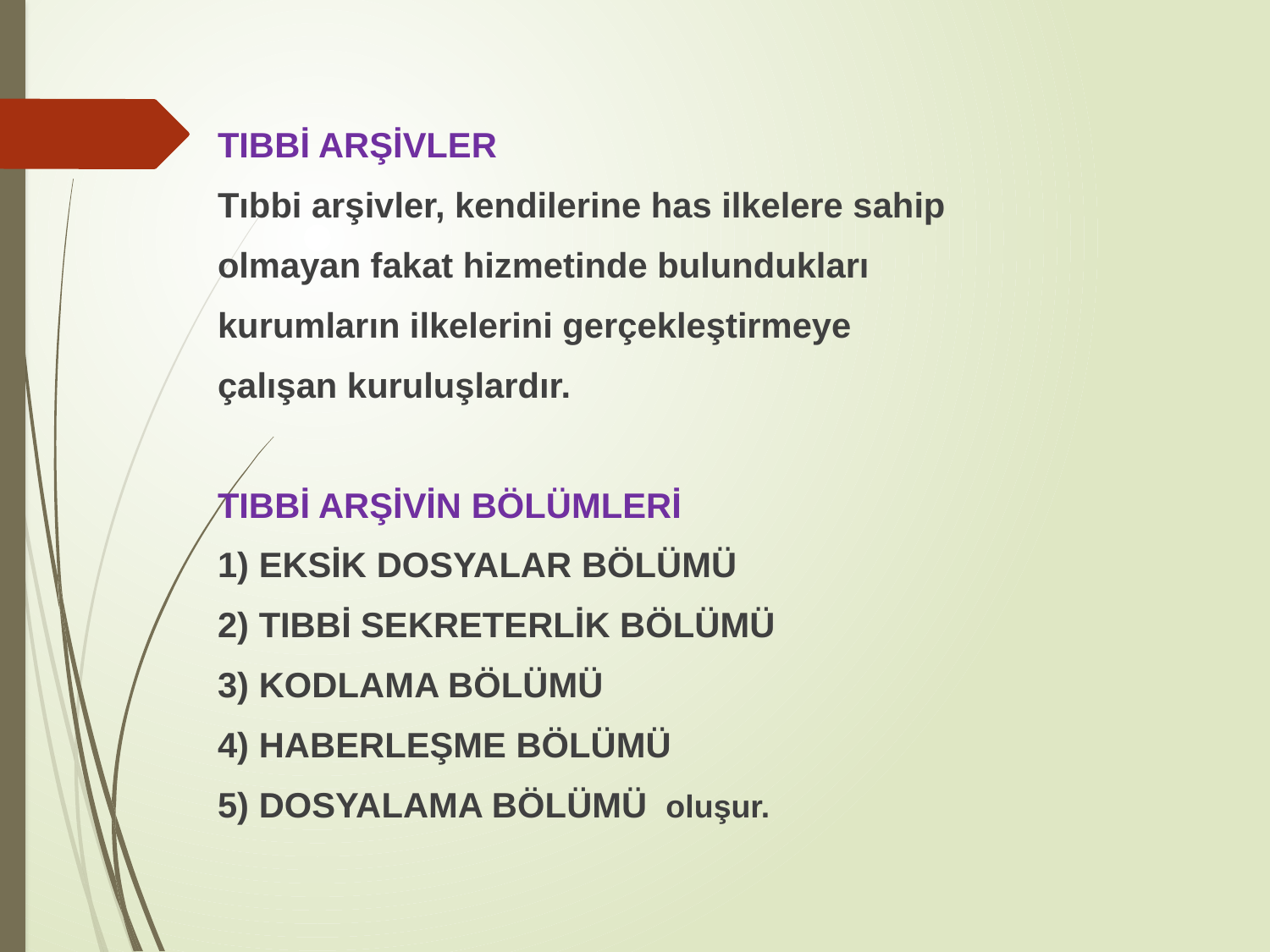

TIBBİ ARŞİVLER
Tıbbi arşivler, kendilerine has ilkelere sahip
olmayan fakat hizmetinde bulundukları
kurumların ilkelerini gerçekleştirmeye
çalışan kuruluşlardır.

TIBBİ ARŞİVİN BÖLÜMLERİ
1) EKSİK DOSYALAR BÖLÜMÜ
2) TIBBİ SEKRETERLİK BÖLÜMÜ
3) KODLAMA BÖLÜMÜ
4) HABERLEŞME BÖLÜMÜ
5) DOSYALAMA BÖLÜMÜ  oluşur.